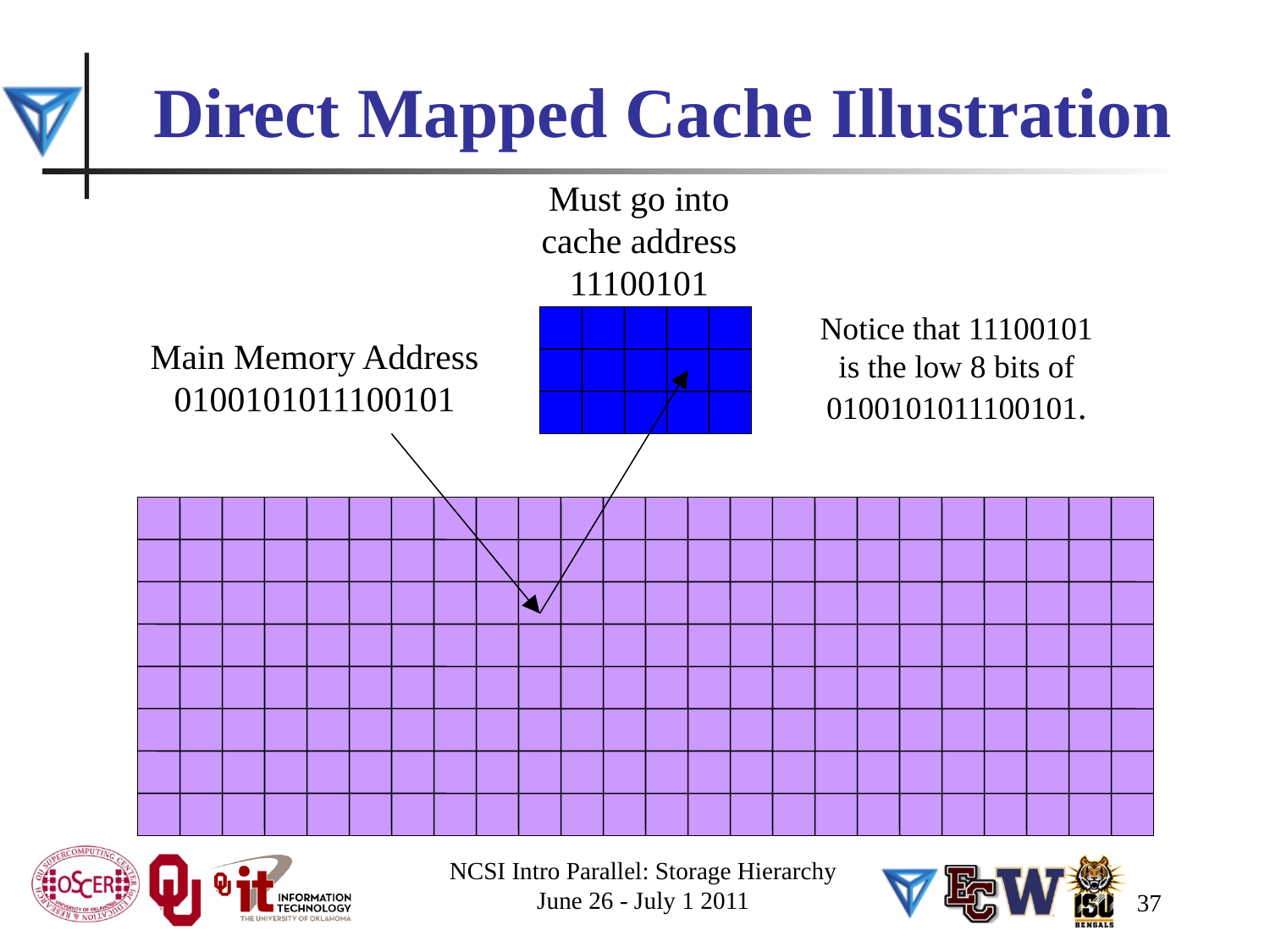

# Direct Mapped Cache Illustration
Must go into
cache address
11100101

Notice that 11100101 is the low 8 bits of 0100101011100101.

Main Memory Address
0100101011100101

NCSI Intro Parallel: Storage Hierarchy
June 26 - July 1 2011
37